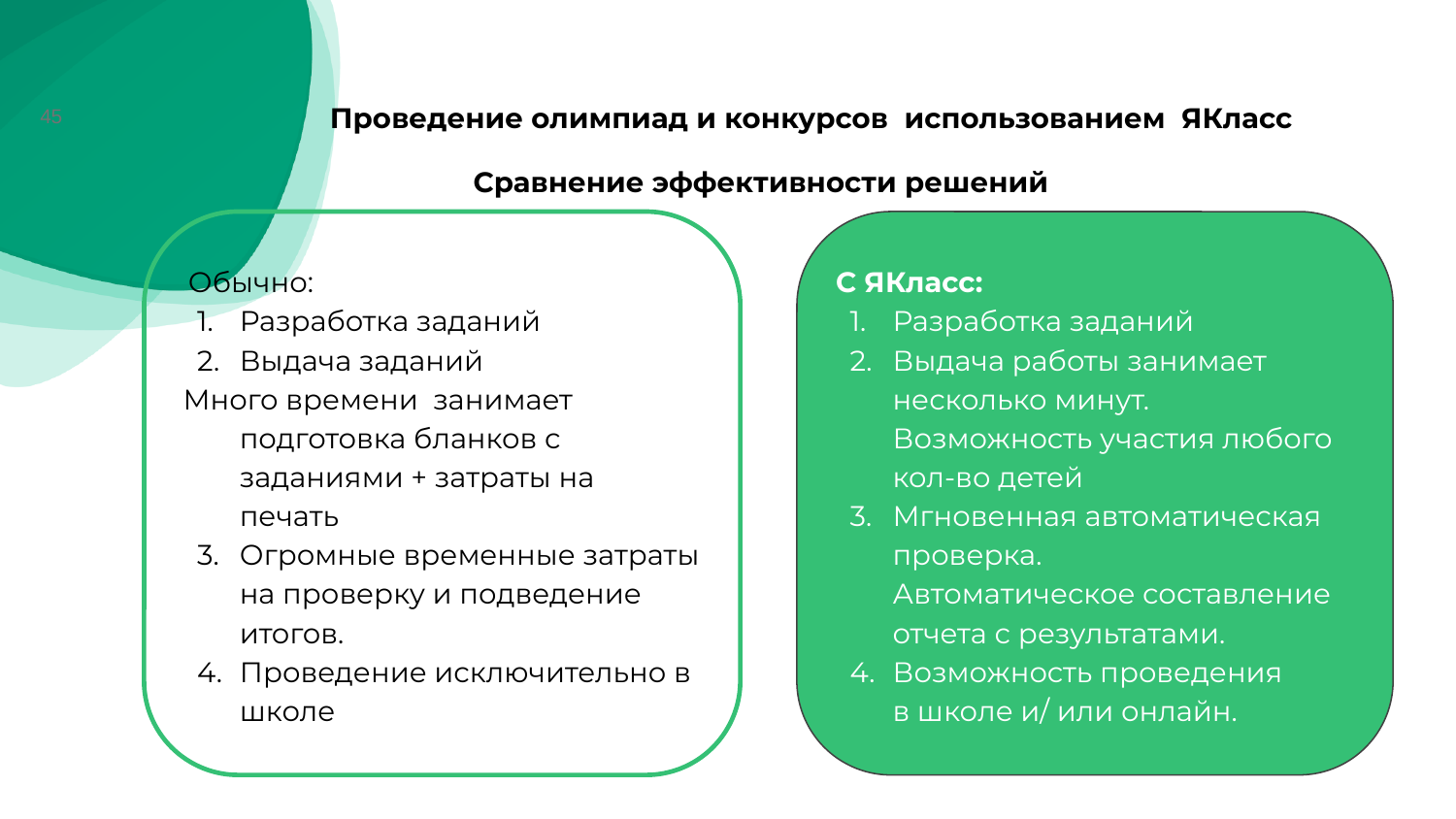

45
Проведение олимпиад и конкурсов  использованием  ЯКласс

Сравнение эффективности решений
 Обычно:
Разработка заданий
Выдача заданий
Много времени  занимает
подготовка бланков с заданиями + затраты на печать
Огромные временные затраты на проверку и подведение итогов.
Проведение исключительно в школе
С ЯКласс:
Разработка заданий
Выдача работы занимает несколько минут. Возможность участия любого кол-во детей
Мгновенная автоматическая проверка.
Автоматическое составление отчета с результатами.
Возможность проведения
в школе и/ или онлайн.